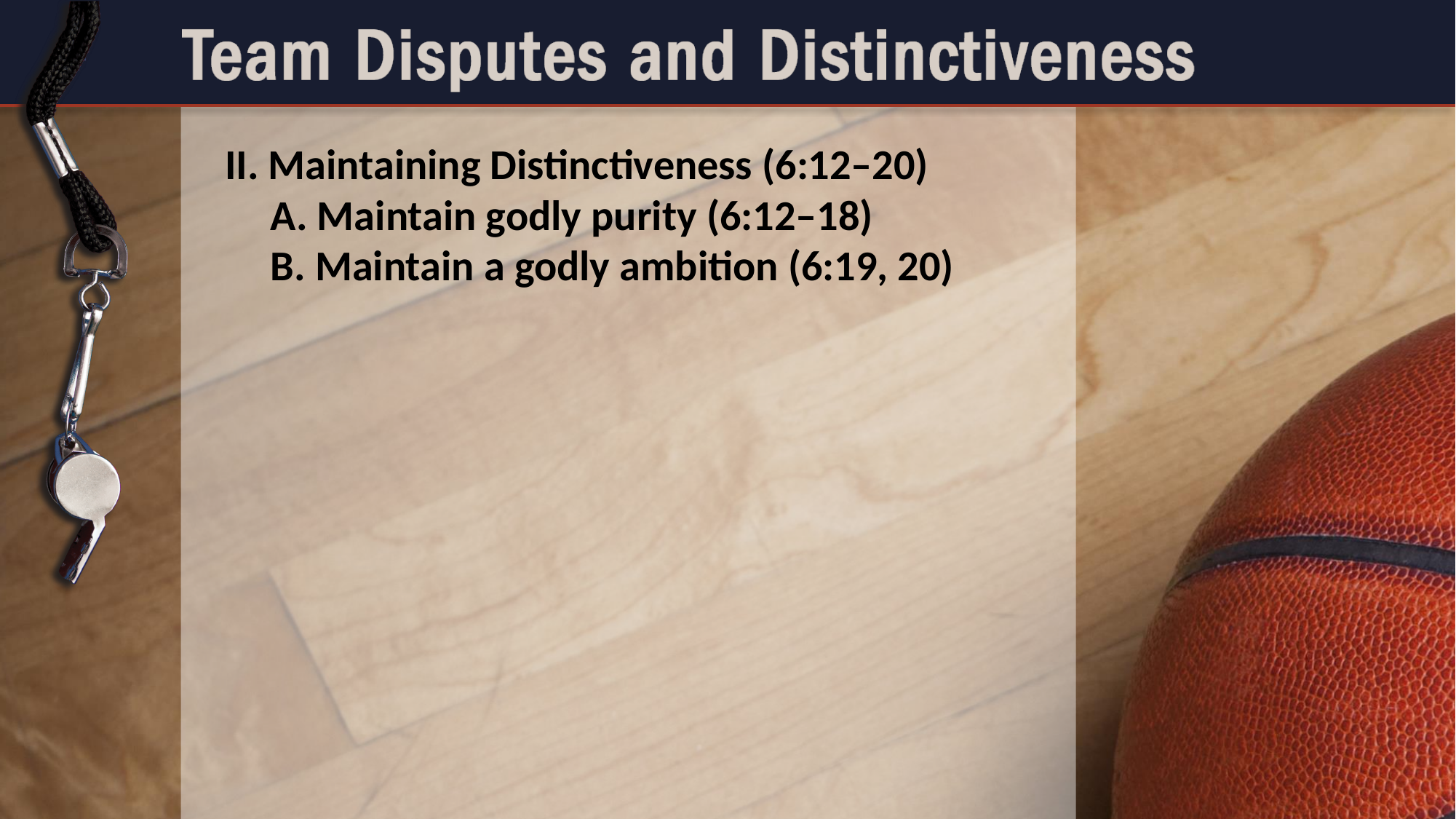

II. Maintaining Distinctiveness (6:12–20)
	A. Maintain godly purity (6:12–18)
	B. Maintain a godly ambition (6:19, 20)